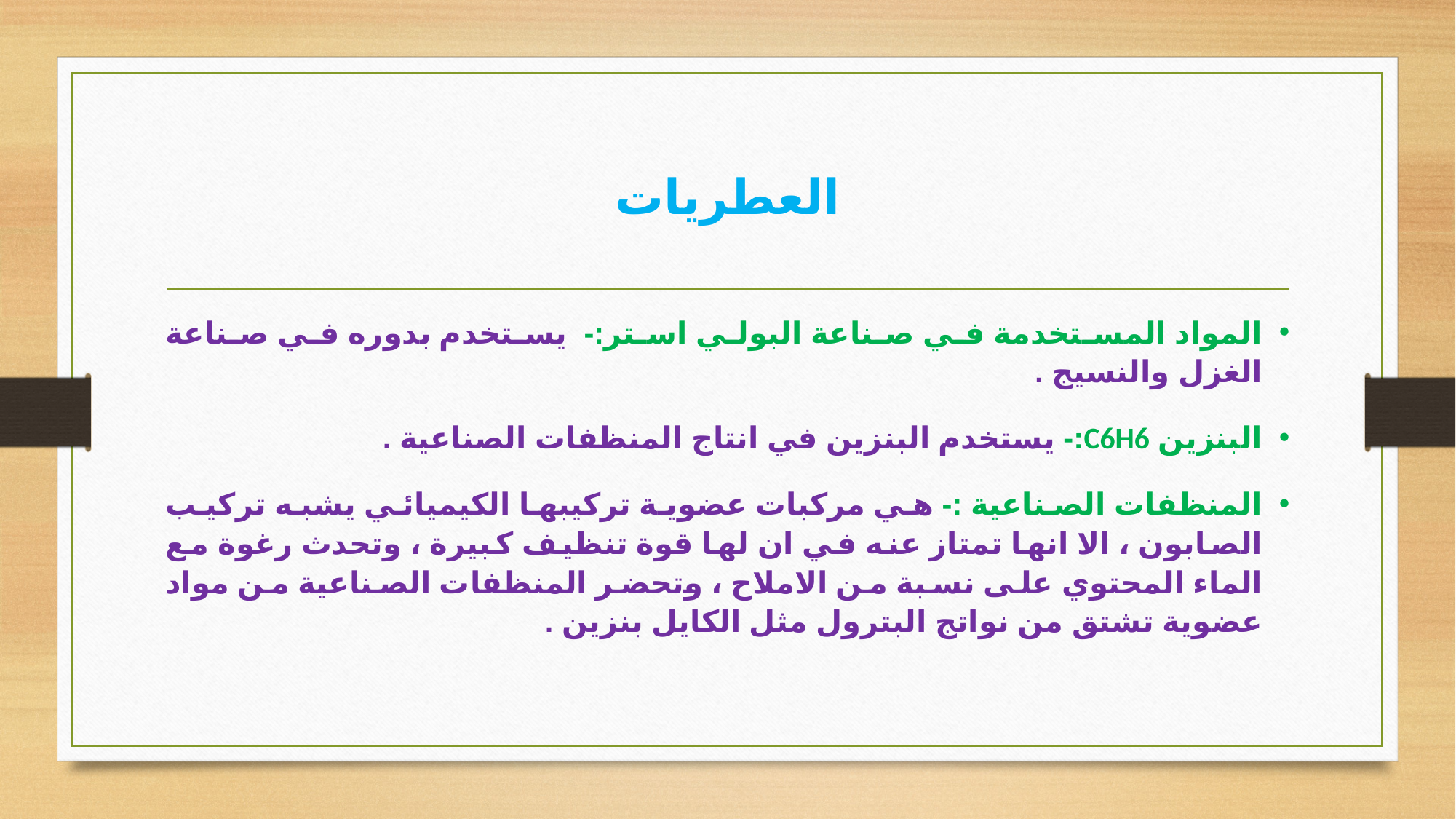

# العطريات
المواد المستخدمة في صناعة البولي استر:-  يستخدم بدوره في صناعة الغزل والنسيج .
البنزين C6H6:- يستخدم البنزين في انتاج المنظفات الصناعية .
المنظفات الصناعية :- هي مركبات عضوية تركيبها الكيميائي يشبه تركيب الصابون ، الا انها تمتاز عنه في ان لها قوة تنظيف كبيرة ، وتحدث رغوة مع الماء المحتوي على نسبة من الاملاح ، وتحضر المنظفات الصناعية من مواد عضوية تشتق من نواتج البترول مثل الكايل بنزين .